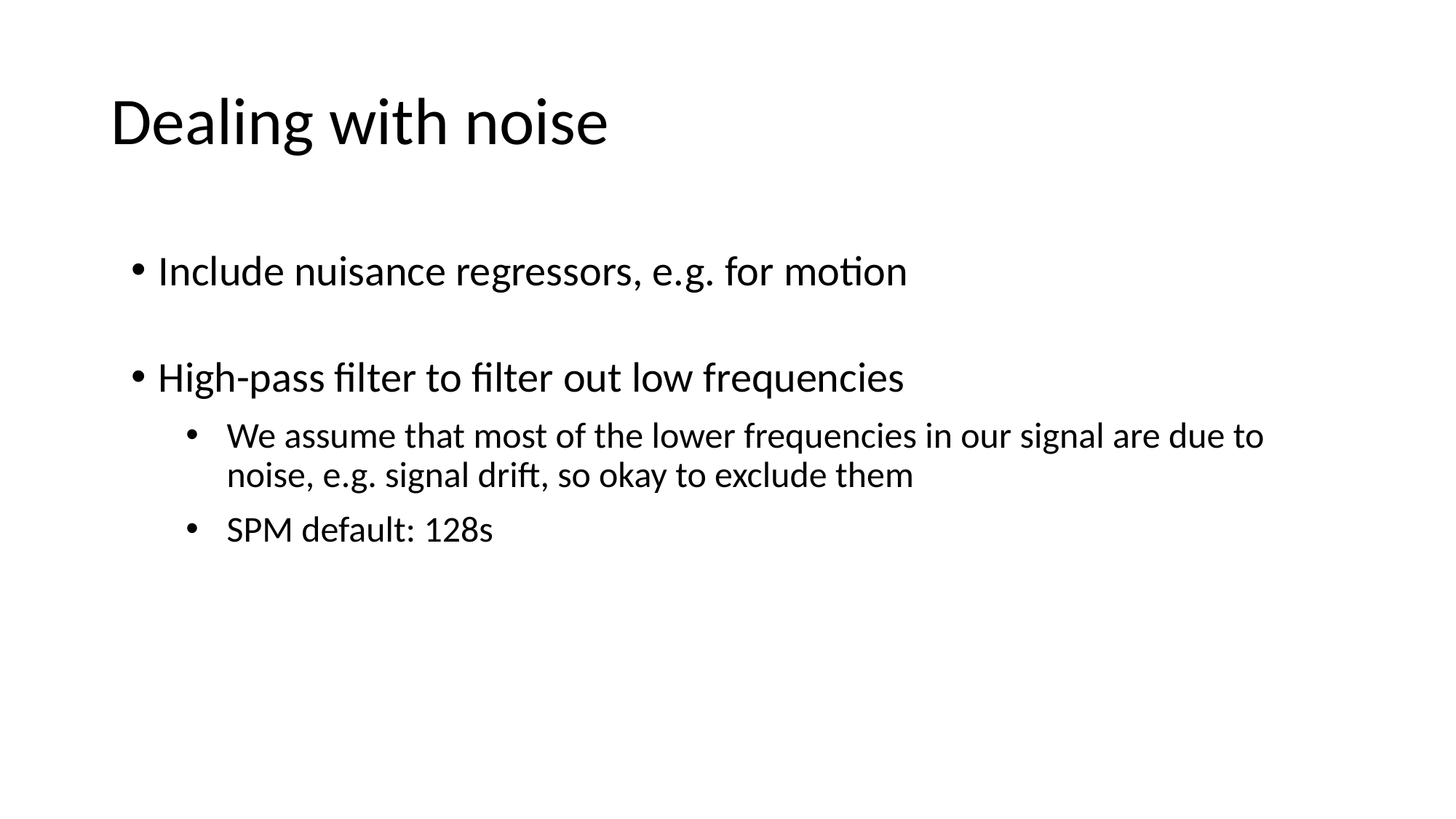

# Dealing with noise

Include nuisance regressors, e.g. for motion

High-pass filter to filter out low frequencies
We assume that most of the lower frequencies in our signal are due to noise, e.g. signal drift, so okay to exclude them
SPM default: 128s